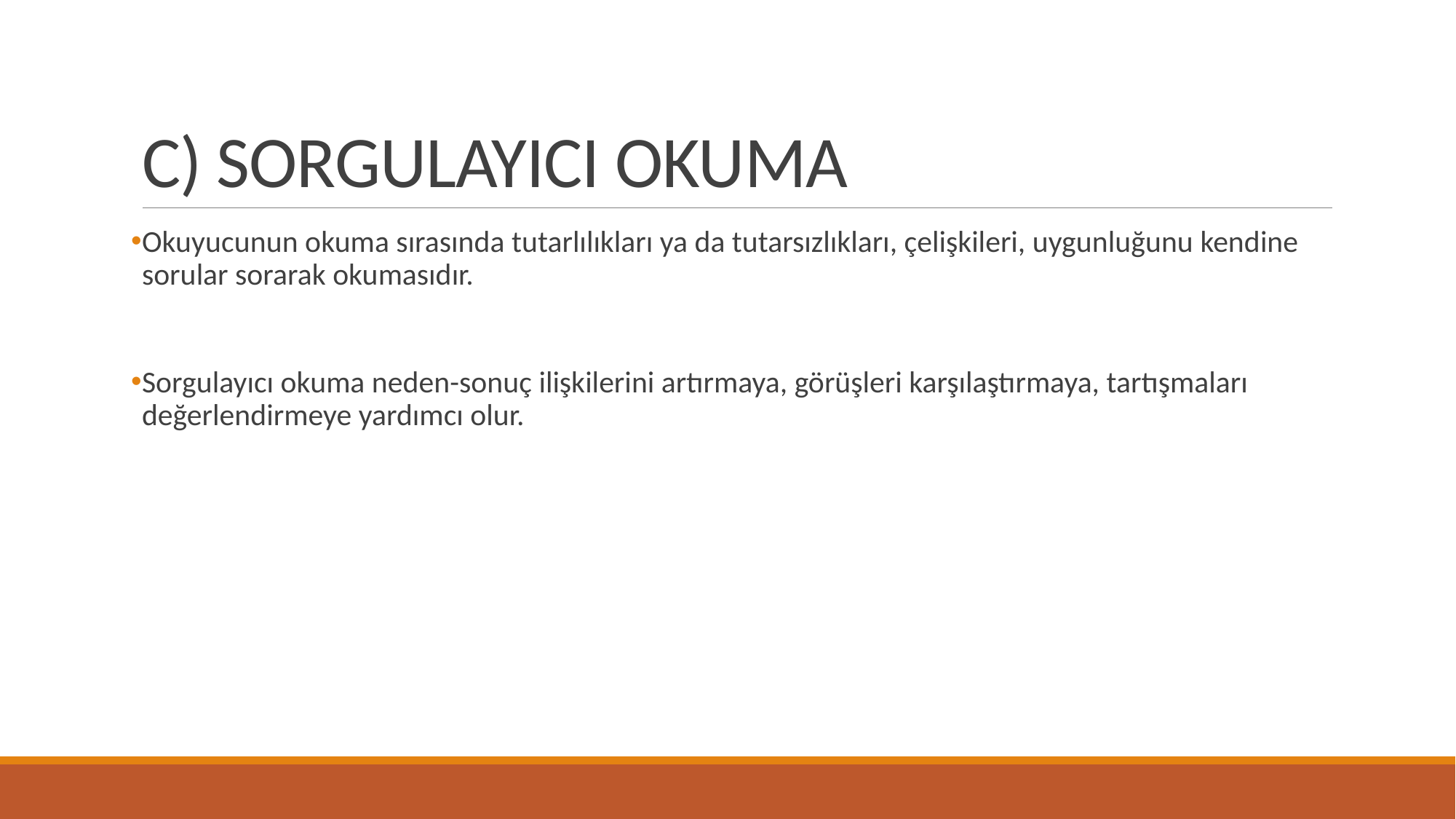

# C) SORGULAYICI OKUMA
Okuyucunun okuma sırasında tutarlılıkları ya da tutarsızlıkları, çelişkileri, uygunluğunu kendine sorular sorarak okumasıdır.

Sorgulayıcı okuma neden-sonuç ilişkilerini artırmaya, görüşleri karşılaştırmaya, tartışmaları değerlendirmeye yardımcı olur.